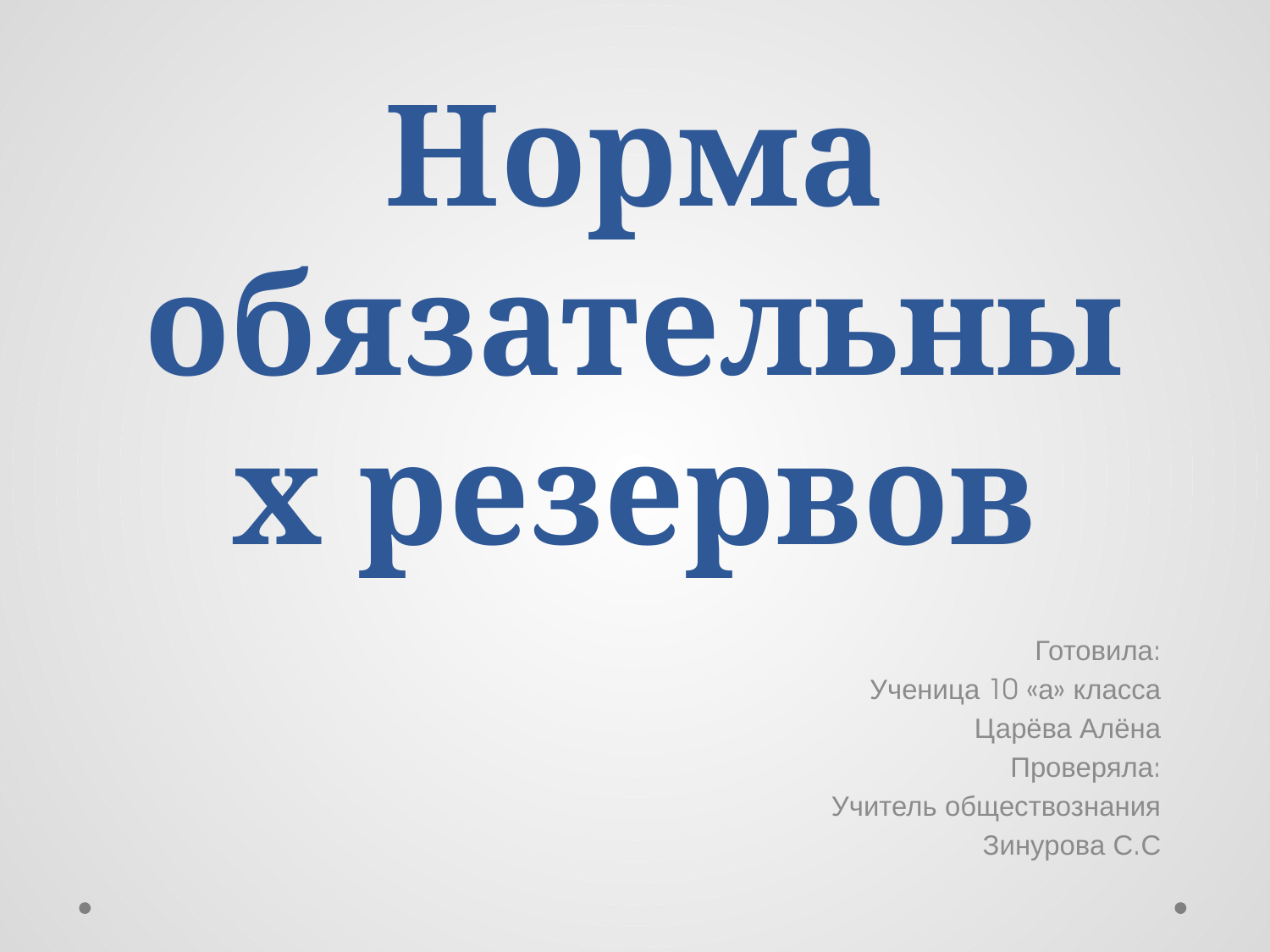

# Норма обязательных резервов
Готовила:
Ученица 10 «а» класса
Царёва Алёна
Проверяла:
Учитель обществознания
Зинурова С.С